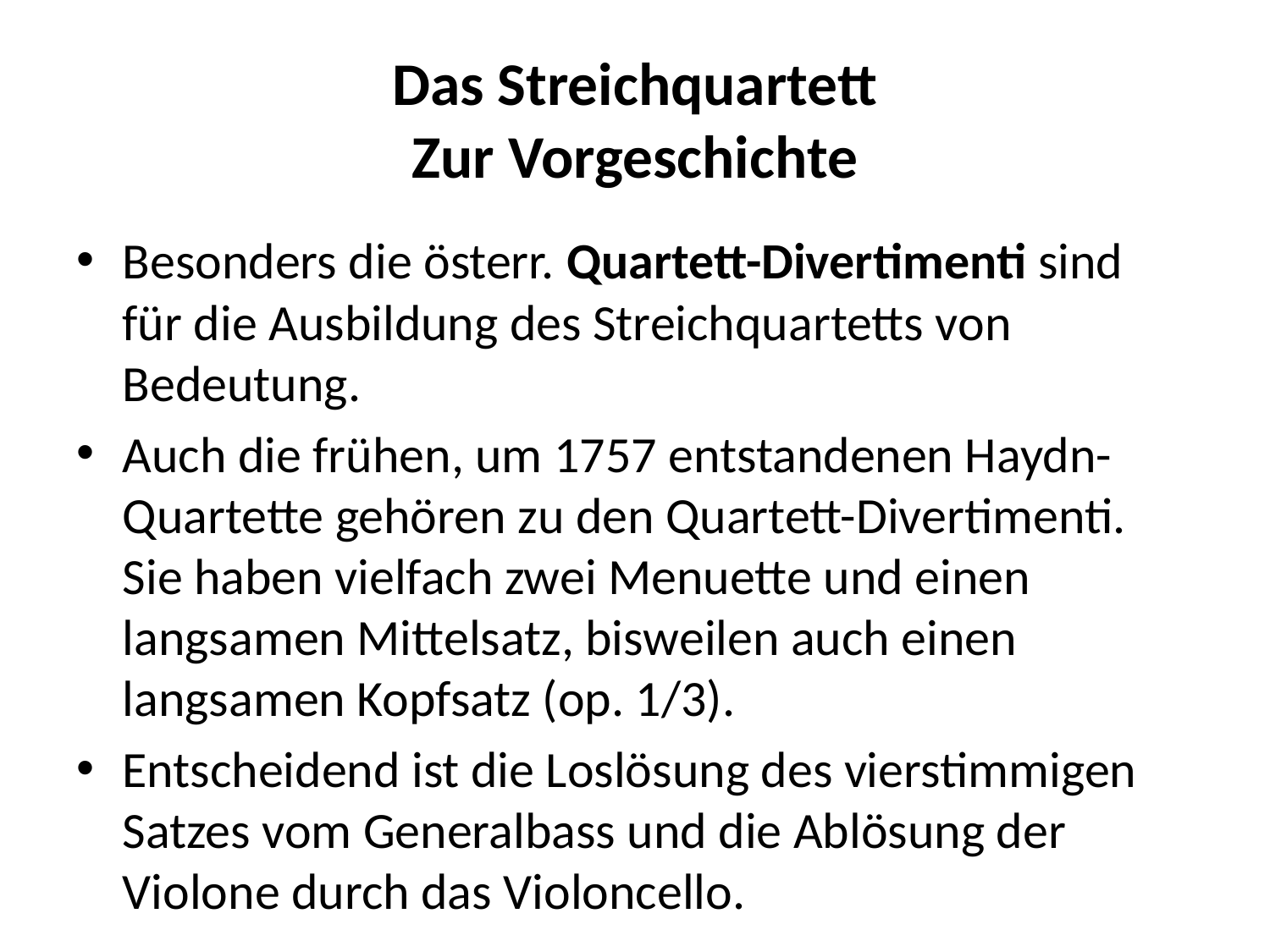

# Das Streichquartett Zur Vorgeschichte
Besonders die österr. Quartett-Divertimenti sind für die Ausbildung des Streichquartetts von Bedeutung.
Auch die frühen, um 1757 entstandenen Haydn-Quartette gehören zu den Quartett-Divertimenti. Sie haben vielfach zwei Menuette und einen langsamen Mittelsatz, bisweilen auch einen langsamen Kopfsatz (op. 1/3).
Entscheidend ist die Loslösung des vierstimmigen Satzes vom Generalbass und die Ablösung der Violone durch das Violoncello.